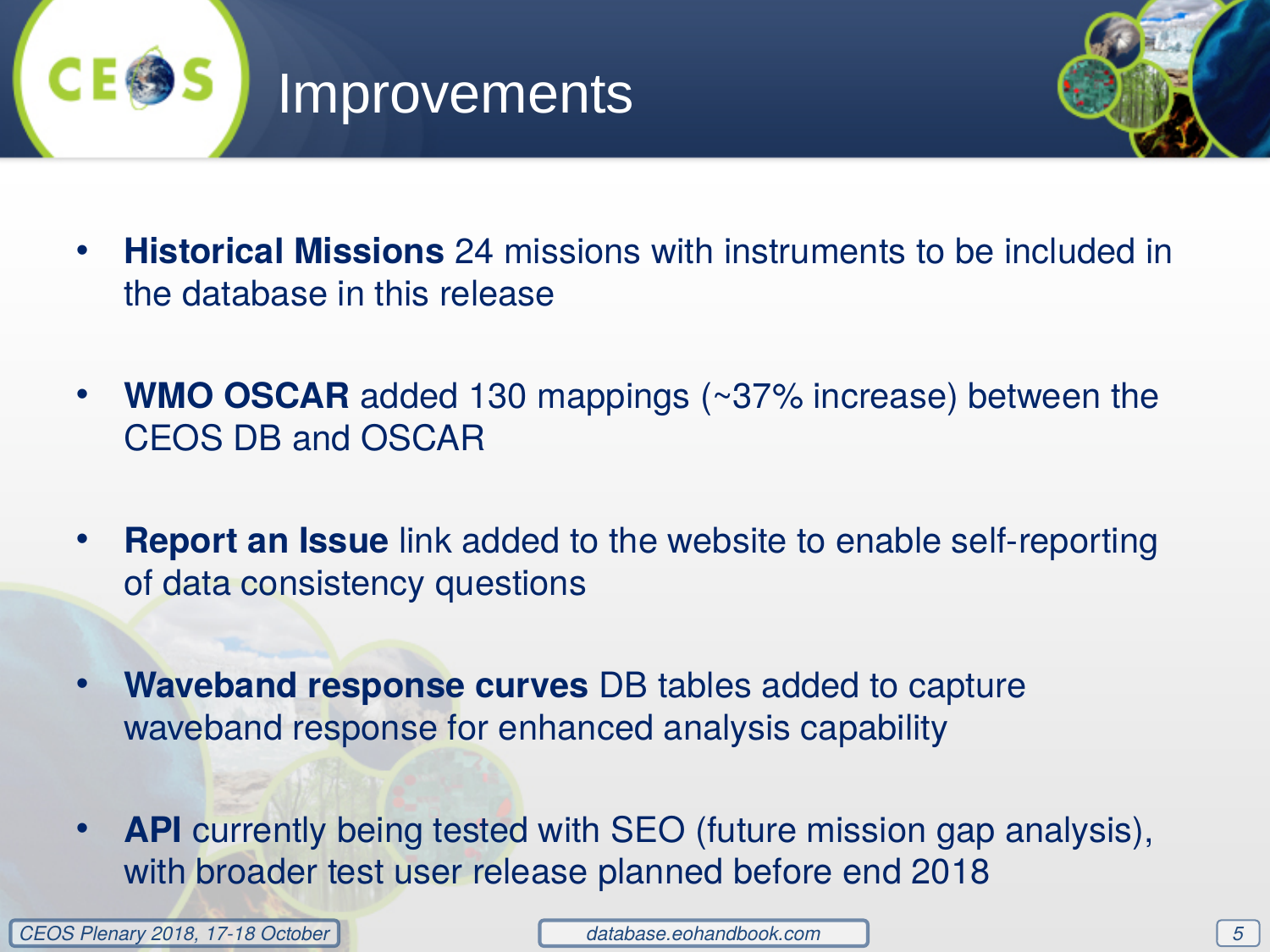

Improvements
Historical Missions 24 missions with instruments to be included in the database in this release

WMO OSCAR added 130 mappings (~37% increase) between the CEOS DB and OSCAR

Report an Issue link added to the website to enable self-reporting of data consistency questions

Waveband response curves DB tables added to capture waveband response for enhanced analysis capability

API currently being tested with SEO (future mission gap analysis), with broader test user release planned before end 2018
5